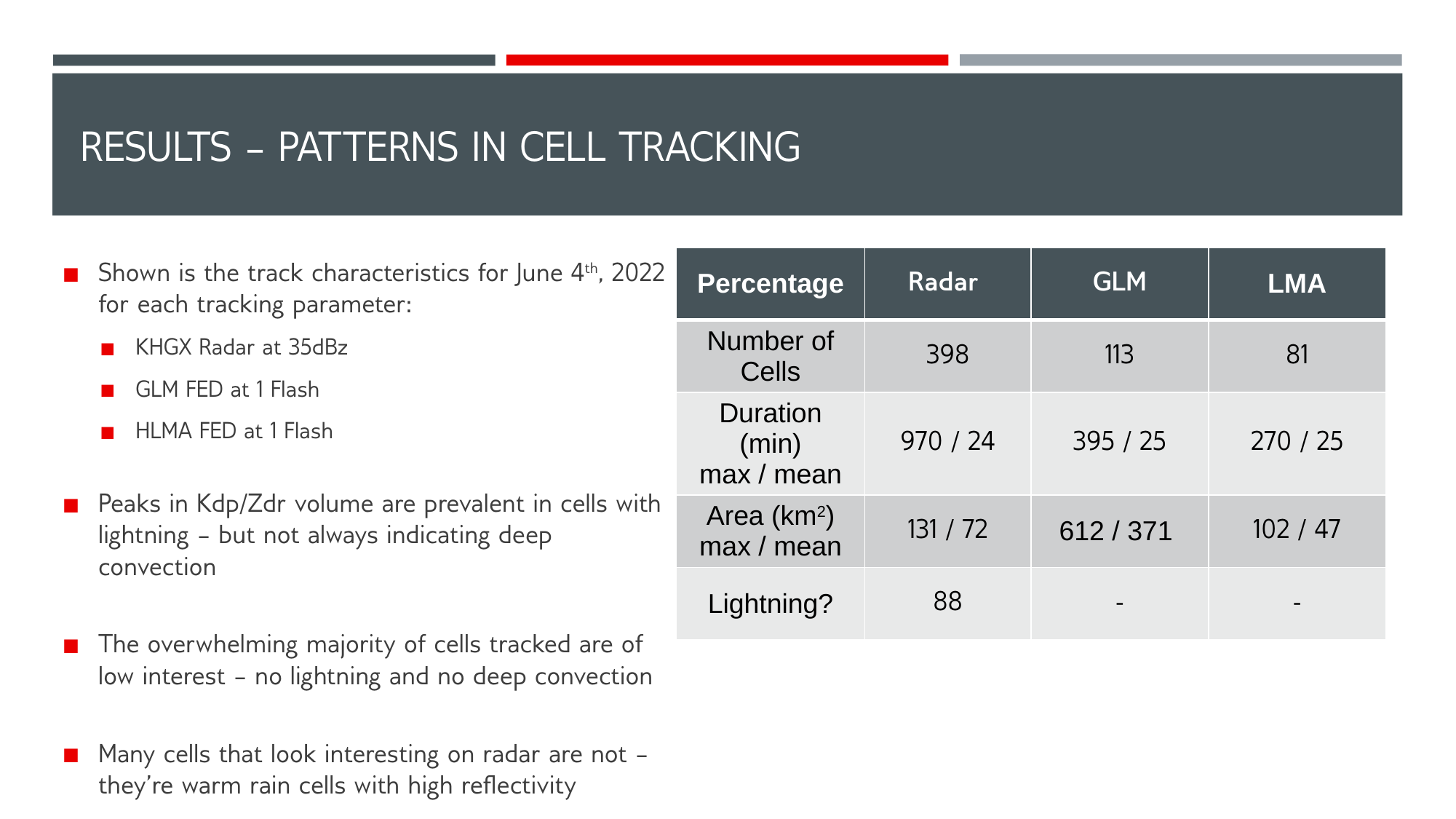

# RESULTS – PATTERNS IN CELL TRACKING
Shown is the track characteristics for June 4th, 2022 for each tracking parameter:
KHGX Radar at 35dBz
GLM FED at 1 Flash
HLMA FED at 1 Flash
Peaks in Kdp/Zdr volume are prevalent in cells with lightning – but not always indicating deep convection
The overwhelming majority of cells tracked are of low interest – no lightning and no deep convection
Many cells that look interesting on radar are not – they’re warm rain cells with high reflectivity
| Percentage | Radar | GLM | LMA |
| --- | --- | --- | --- |
| Number of Cells | 398 | 113 | 81 |
| Duration (min) max / mean | 970 / 24 | 395 / 25 | 270 / 25 |
| Area (km2) max / mean | 131 / 72 | 612 / 371 | 102 / 47 |
| Lightning? | 88 | - | - |